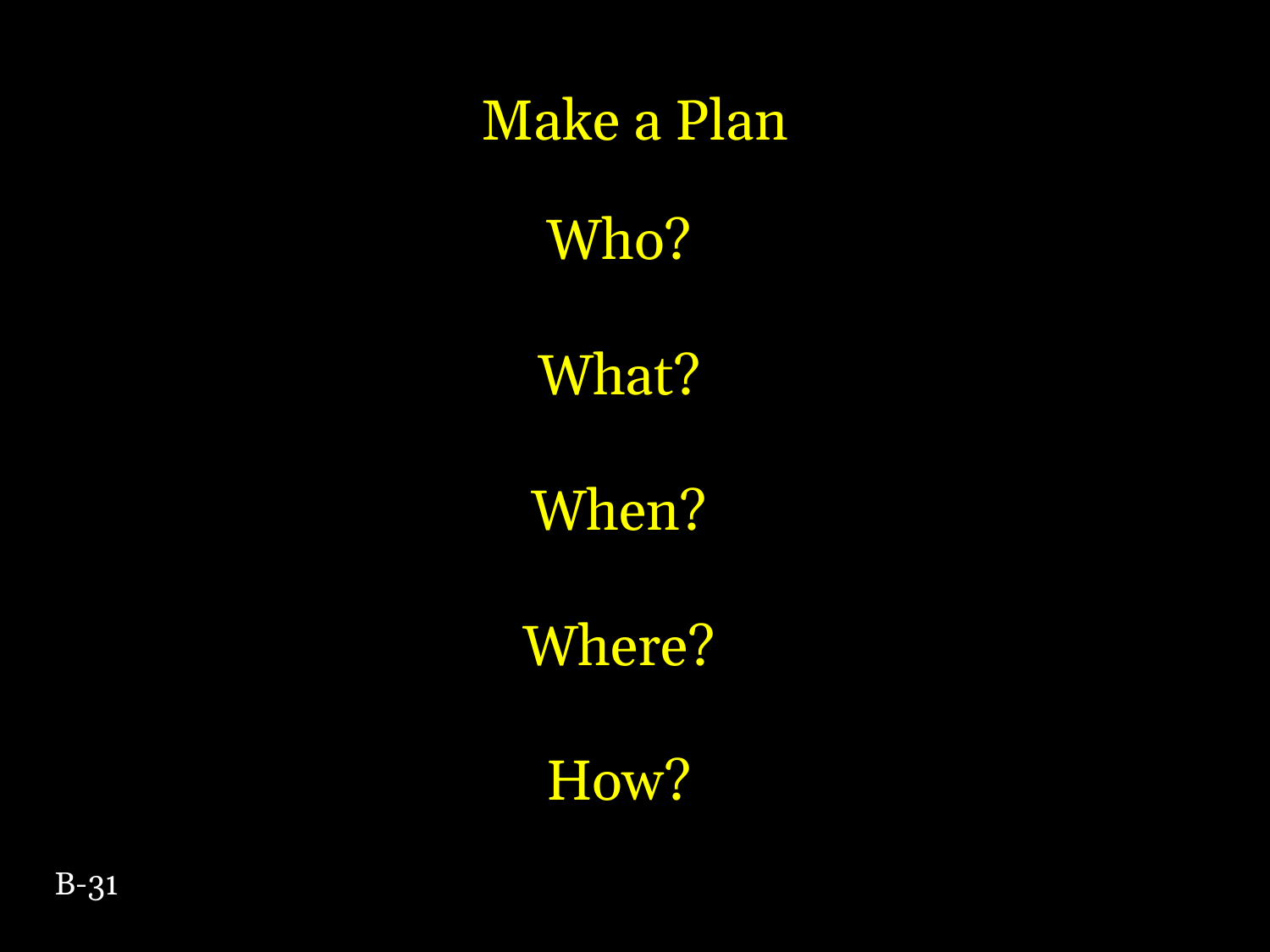

# Make a Plan
Who?

What?

When?

Where?

How?

B-31